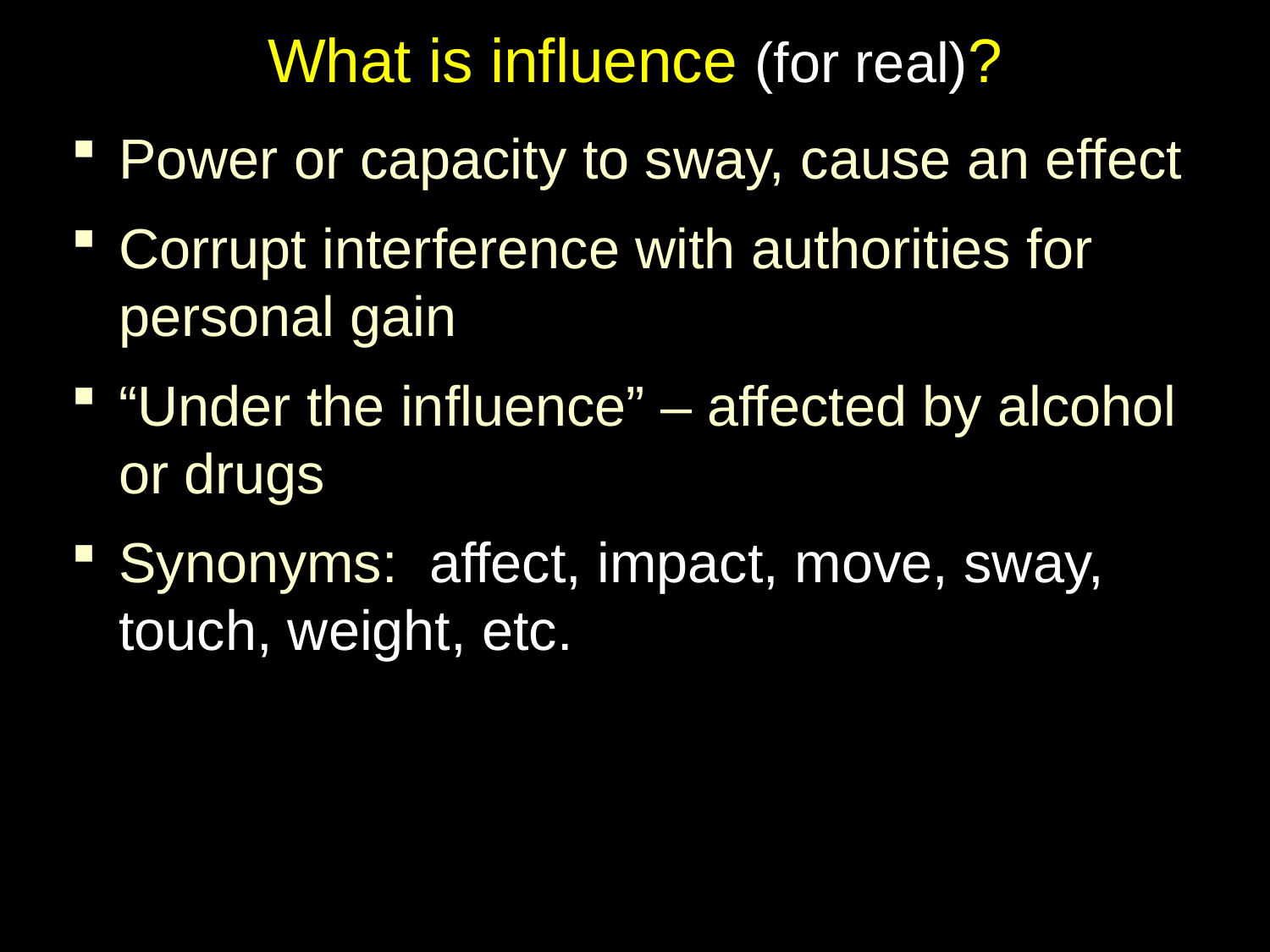

# What is influence (for real)?
Power or capacity to sway, cause an effect
Corrupt interference with authorities for personal gain
“Under the influence” – affected by alcohol or drugs
Synonyms:  affect, impact, move, sway, touch, weight, etc.